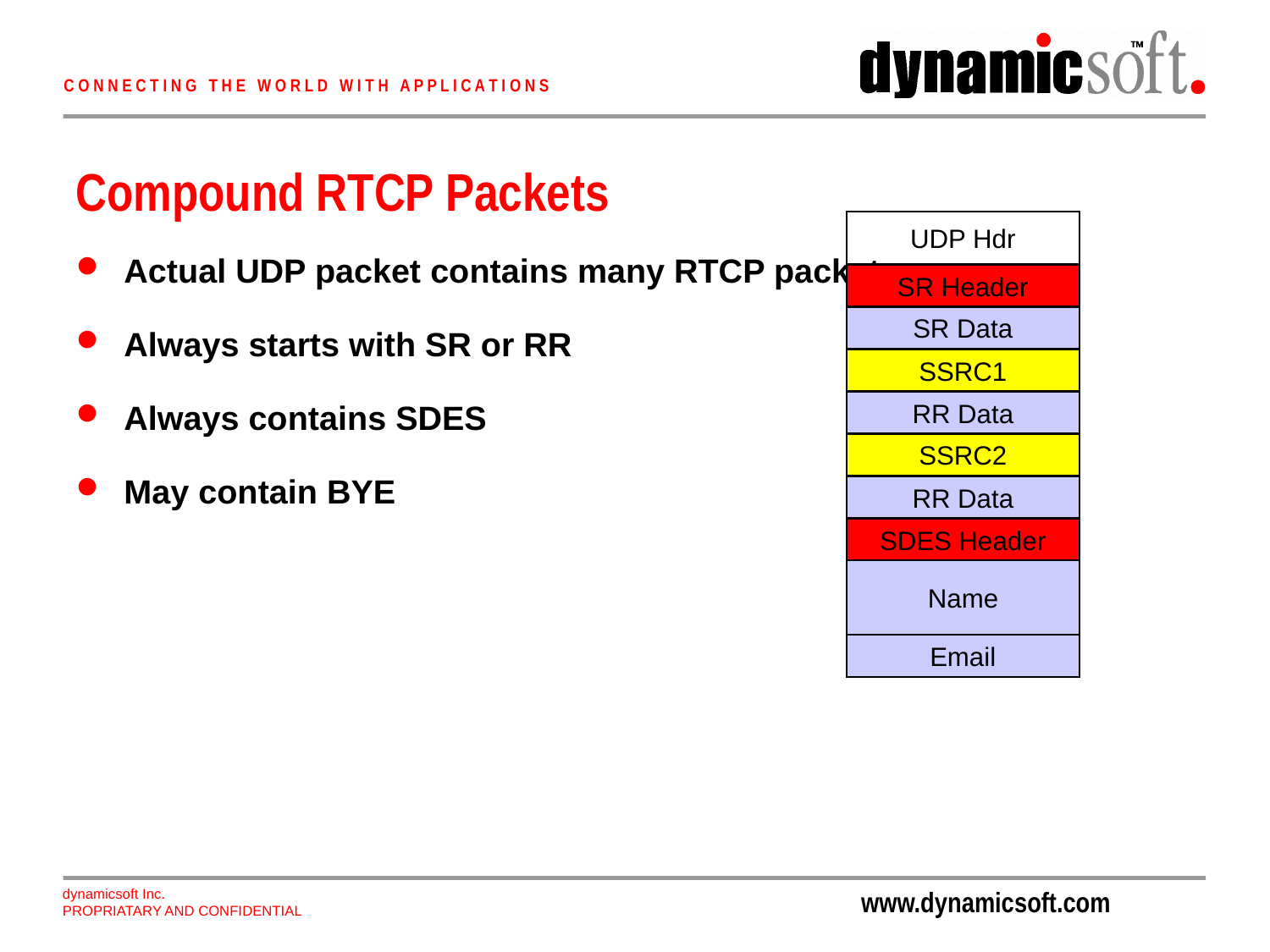

# Compound RTCP Packets
UDP Hdr
Actual UDP packet contains many RTCP packets
Always starts with SR or RR
Always contains SDES
May contain BYE
SR Header
SR Data
SSRC1
RR Data
SSRC2
RR Data
SDES Header
Name
Email